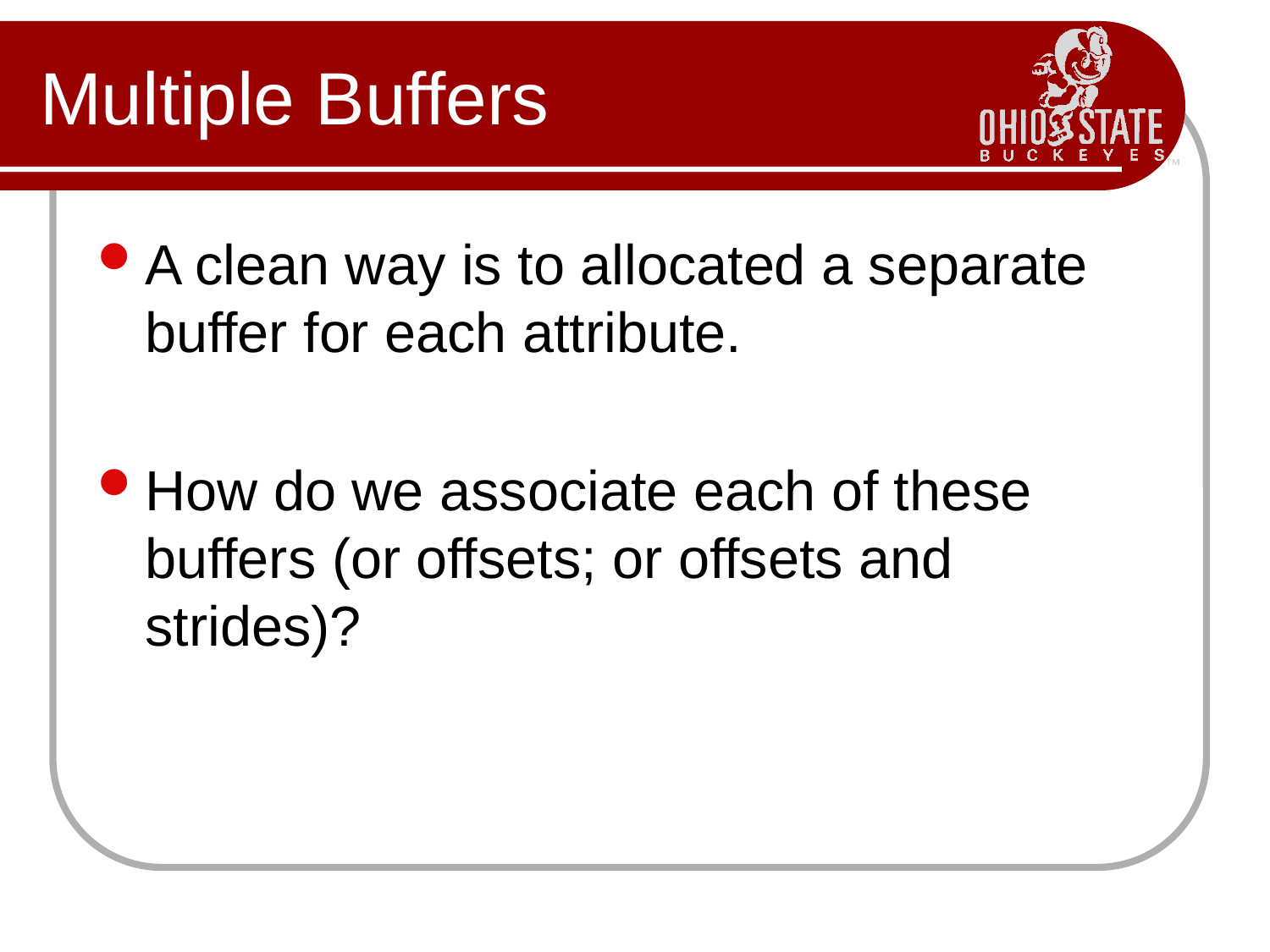

# Multiple Buffers
A clean way is to allocated a separate buffer for each attribute.

How do we associate each of these buffers (or offsets; or offsets and strides)?